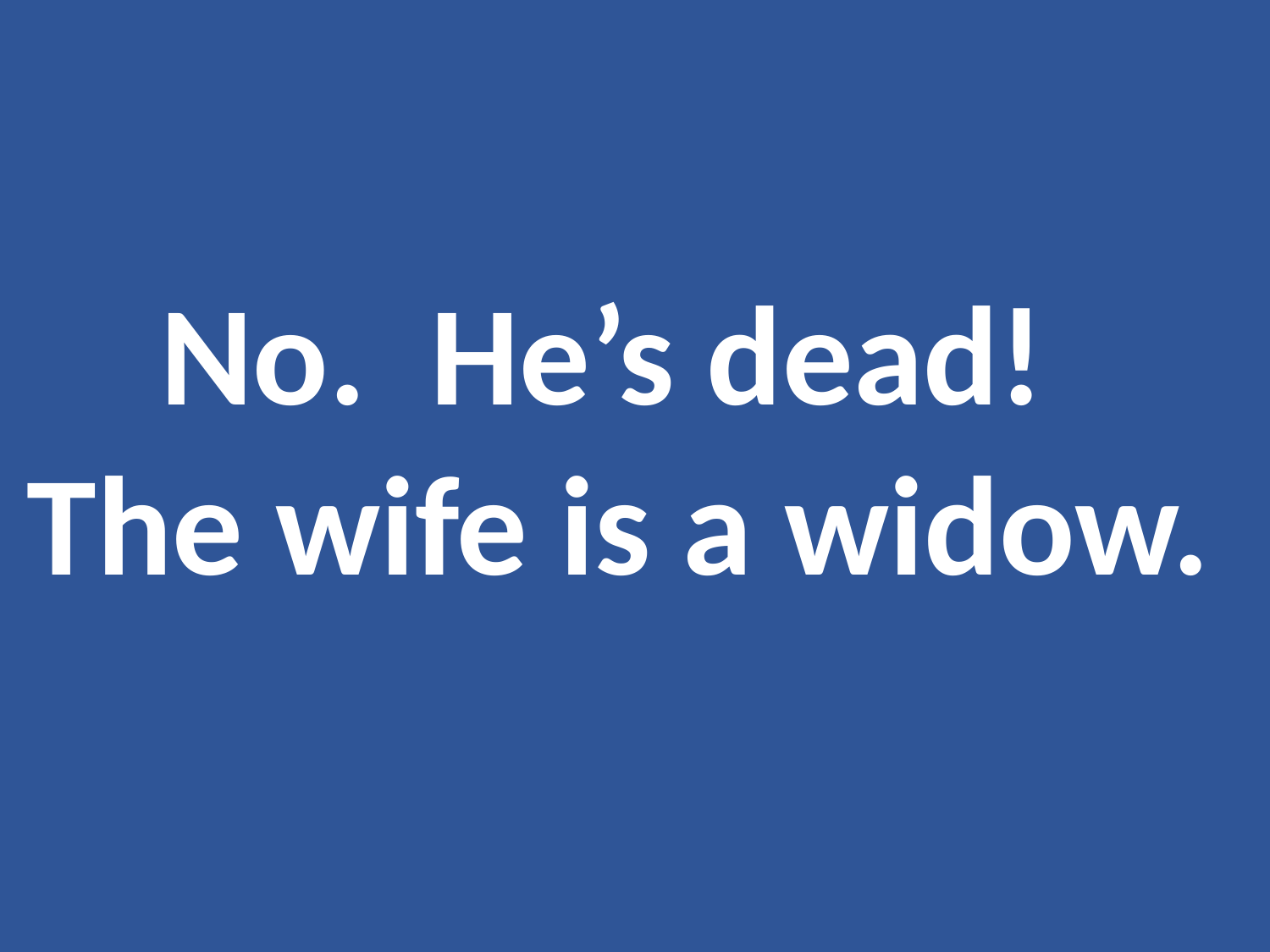

No.  He’s dead!
The wife is a widow.